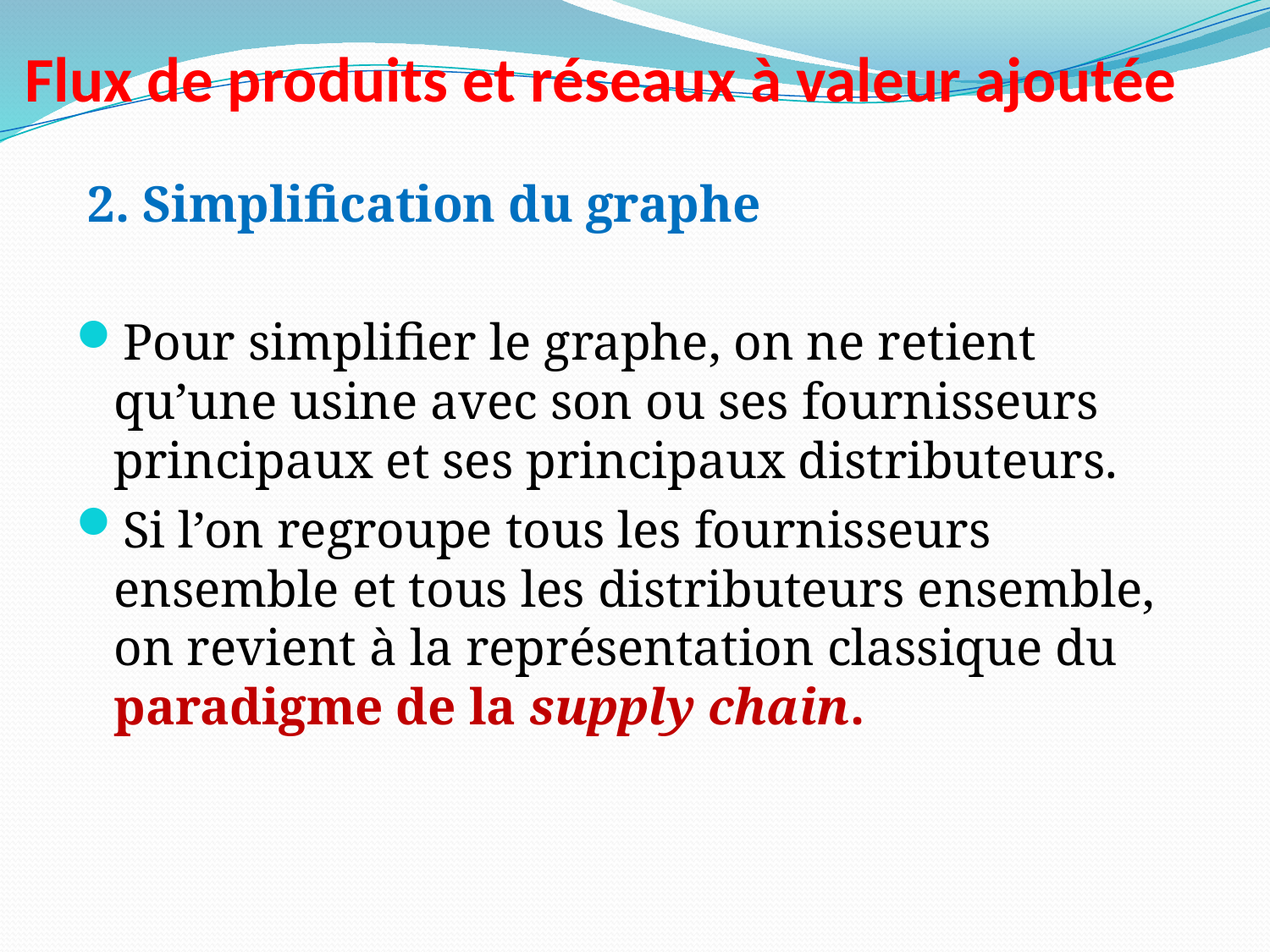

# Flux de produits et réseaux à valeur ajoutée
 2. Simplification du graphe

Pour simplifier le graphe, on ne retient qu’une usine avec son ou ses fournisseurs principaux et ses principaux distributeurs.
Si l’on regroupe tous les fournisseurs ensemble et tous les distributeurs ensemble, on revient à la représentation classique du paradigme de la supply chain.